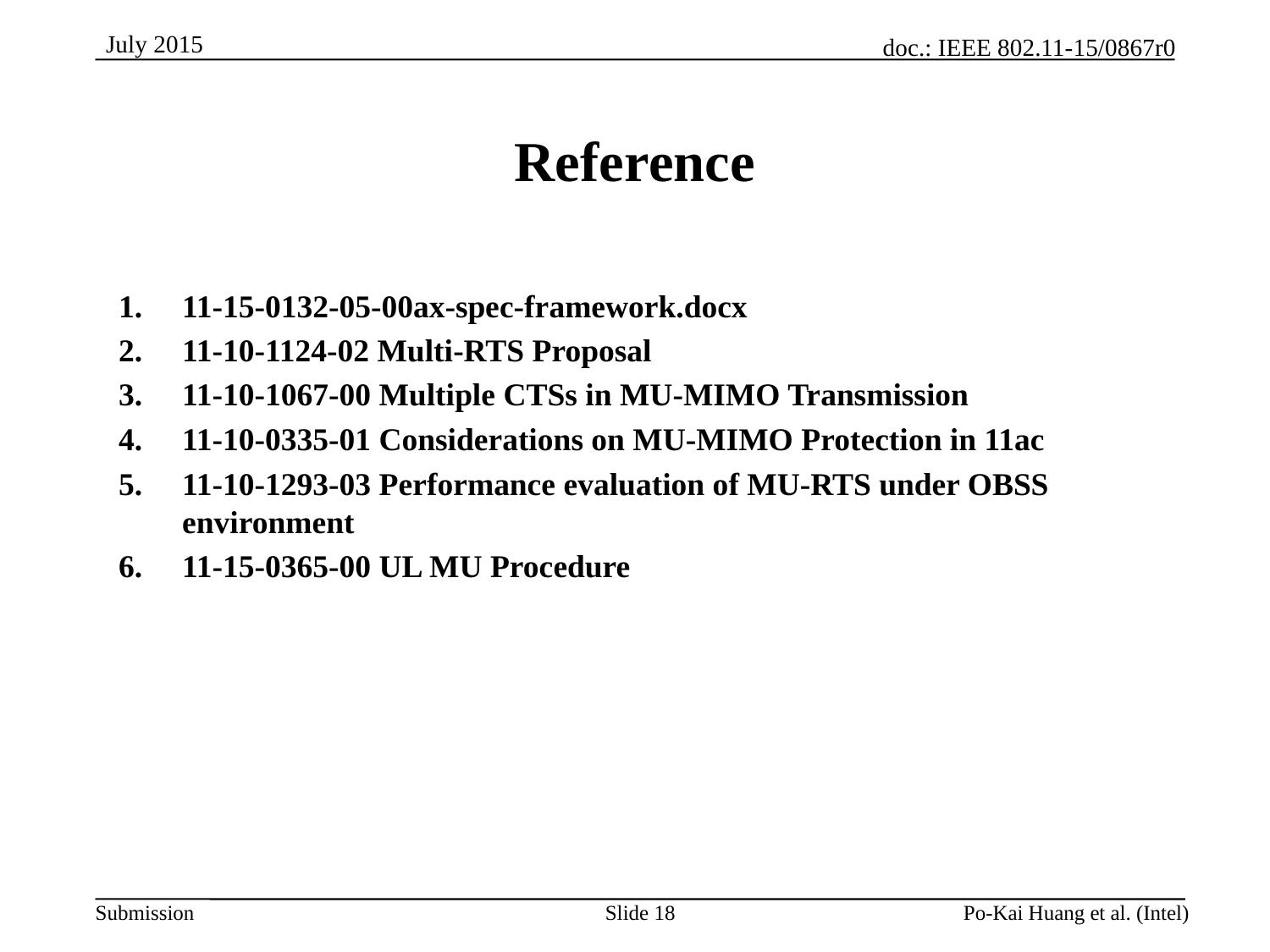

# Reference

11-15-0132-05-00ax-spec-framework.docx
11-10-1124-02 Multi-RTS Proposal
11-10-1067-00 Multiple CTSs in MU-MIMO Transmission
11-10-0335-01 Considerations on MU-MIMO Protection in 11ac
11-10-1293-03 Performance evaluation of MU-RTS under OBSS environment
11-15-0365-00 UL MU Procedure

Slide 18
Po-Kai Huang et al. (Intel)